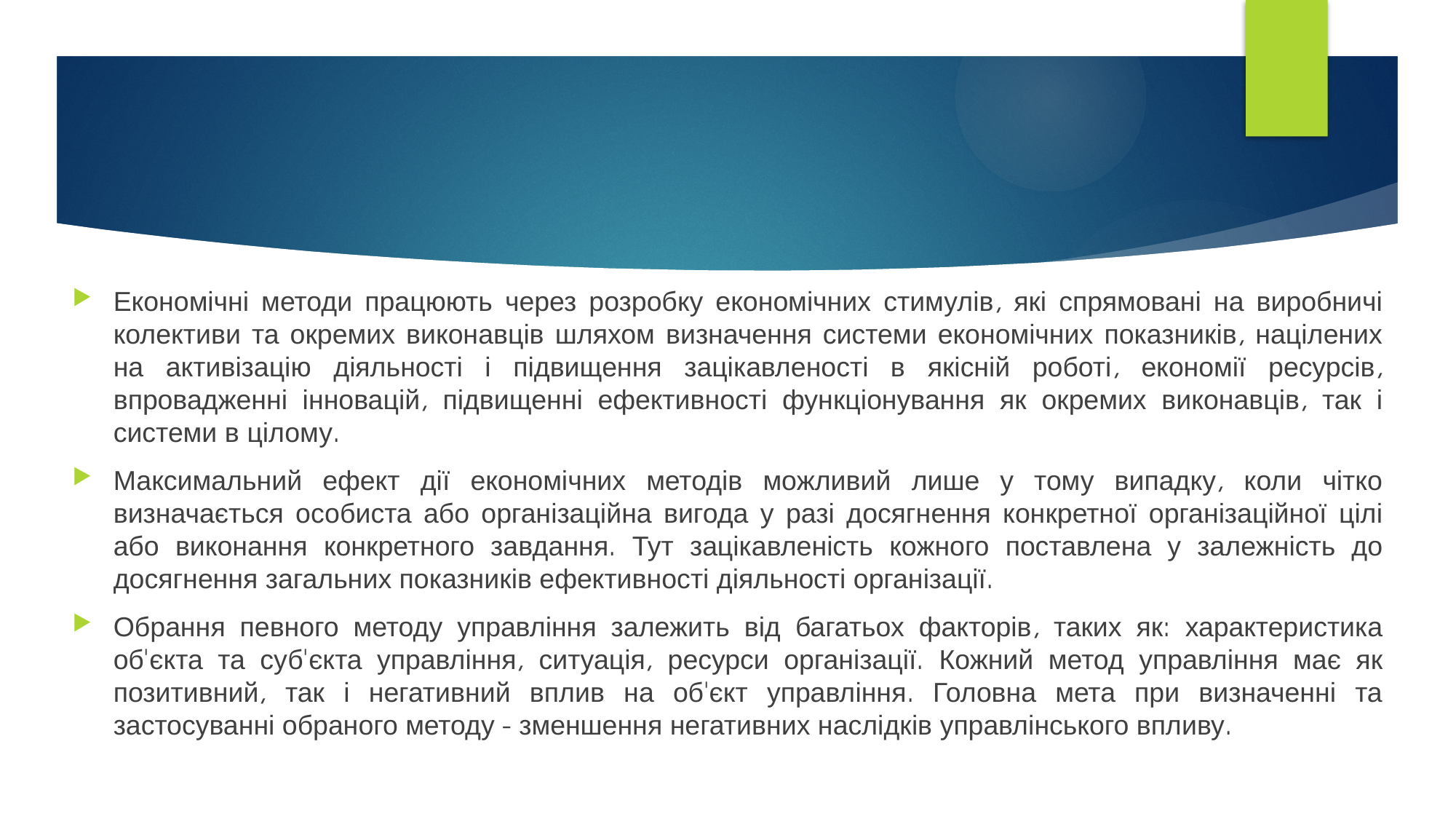

Економічні методи працюють через розробку економічних стимулів, які спрямовані на виробничі колективи та окремих виконавців шляхом визначення системи економічних показників, націлених на активізацію діяльності і підвищення зацікавленості в якісній роботі, економії ресурсів, впровадженні інновацій, підвищенні ефективності функціонування як окремих виконавців, так і системи в цілому.
Максимальний ефект дії економічних методів можливий лише у тому випадку, коли чітко визначається особиста або організаційна вигода у разі досягнення конкретної організаційної цілі або виконання конкретного завдання. Тут зацікавленість кожного поставлена у залежність до досягнення загальних показників ефективності діяльності організації.
Обрання певного методу управління залежить від багатьох факторів, таких як: характеристика об'єкта та суб'єкта управління, ситуація, ресурси організації. Кожний метод управління має як позитивний, так і негативний вплив на об'єкт управління. Головна мета при визначенні та застосуванні обраного методу - зменшення негативних наслідків управлінського впливу.